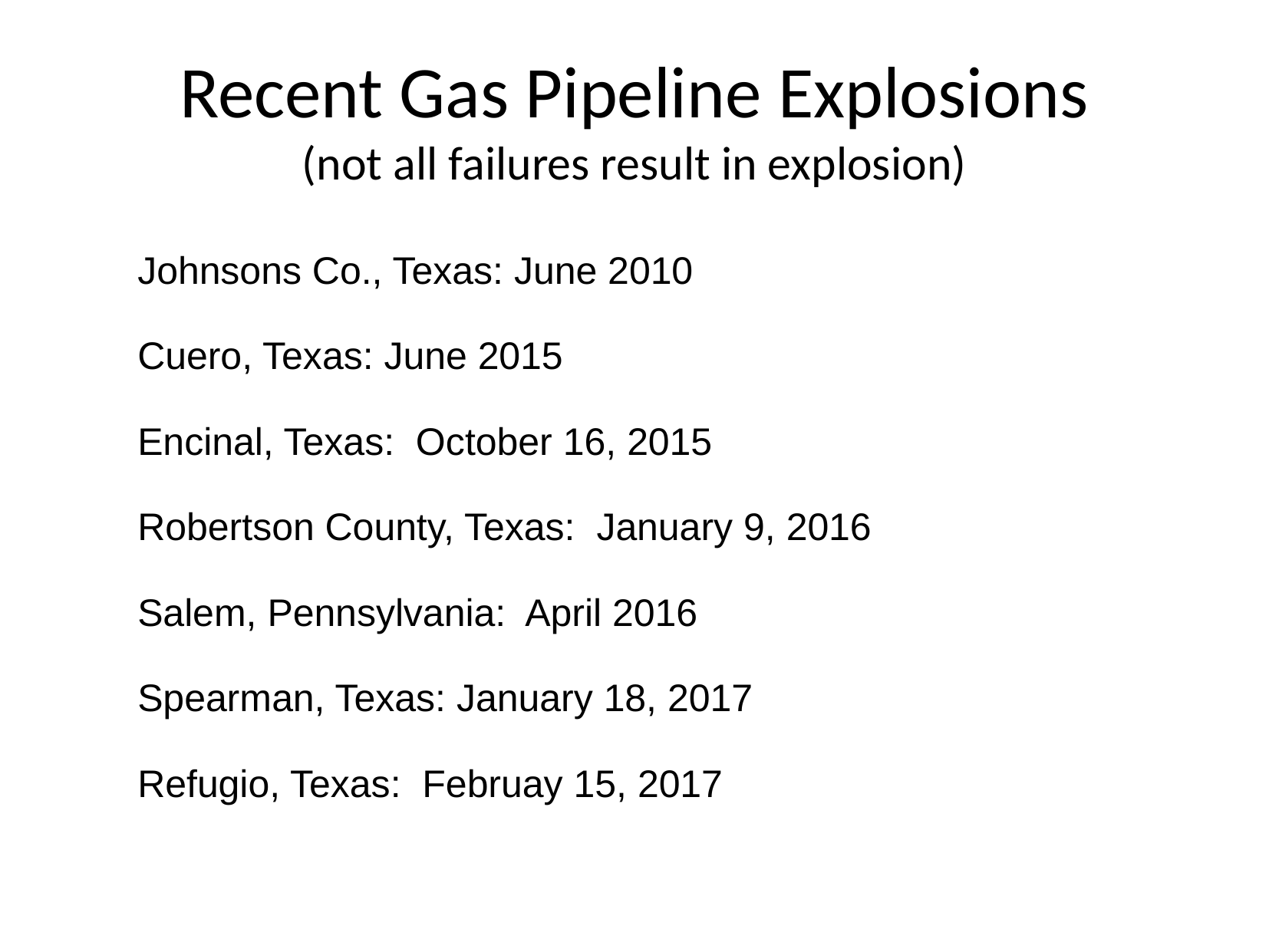

# Recent Gas Pipeline Explosions (not all failures result in explosion)
Johnsons Co., Texas: June 2010

Cuero, Texas: June 2015

Encinal, Texas:  October 16, 2015

Robertson County, Texas:  January 9, 2016

Salem, Pennsylvania:  April 2016

Spearman, Texas: January 18, 2017

Refugio, Texas:  Februay 15, 2017